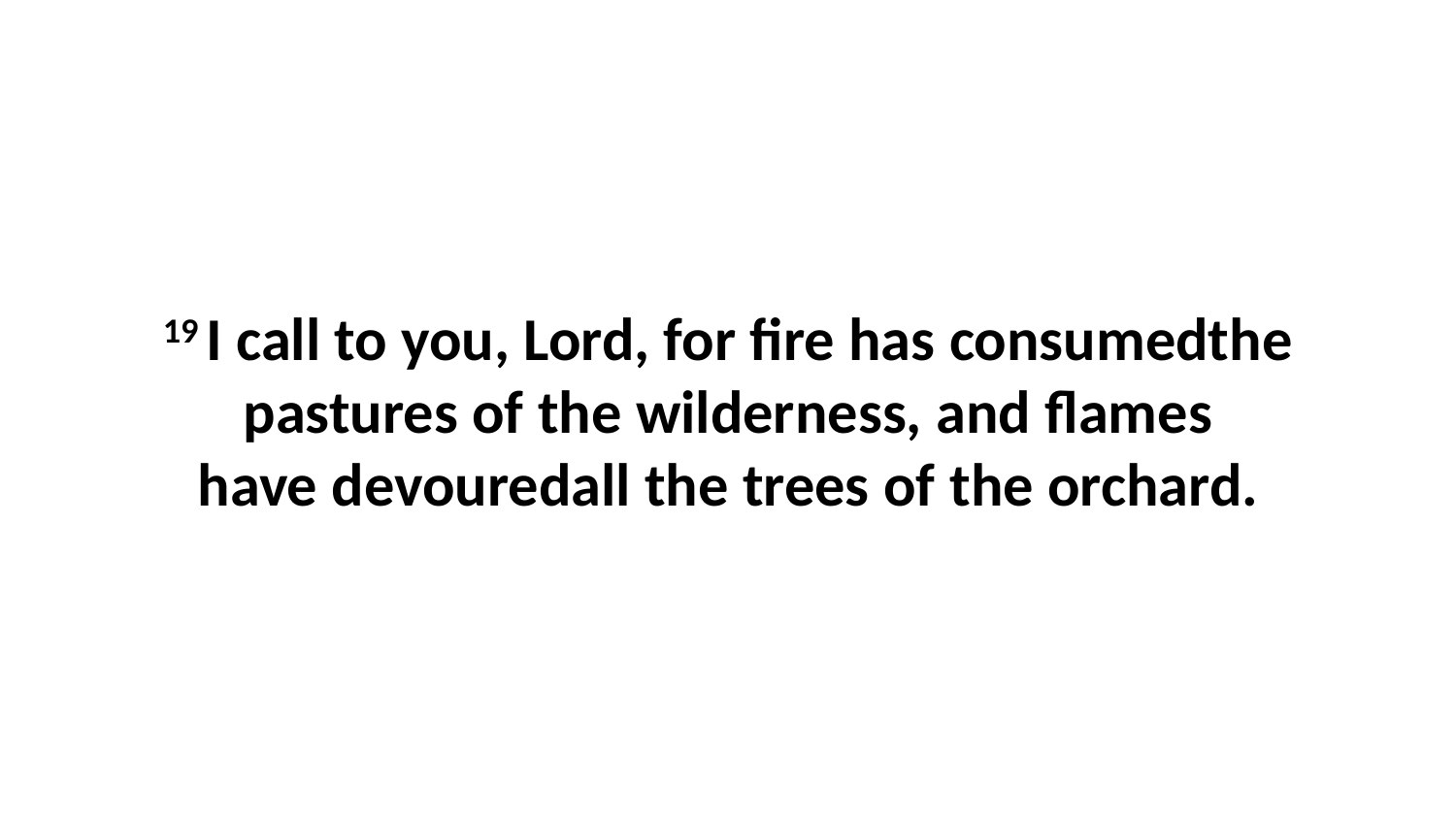

19 I call to you, Lord, for fire has consumedthe pastures of the wilderness, and flames have devouredall the trees of the orchard.